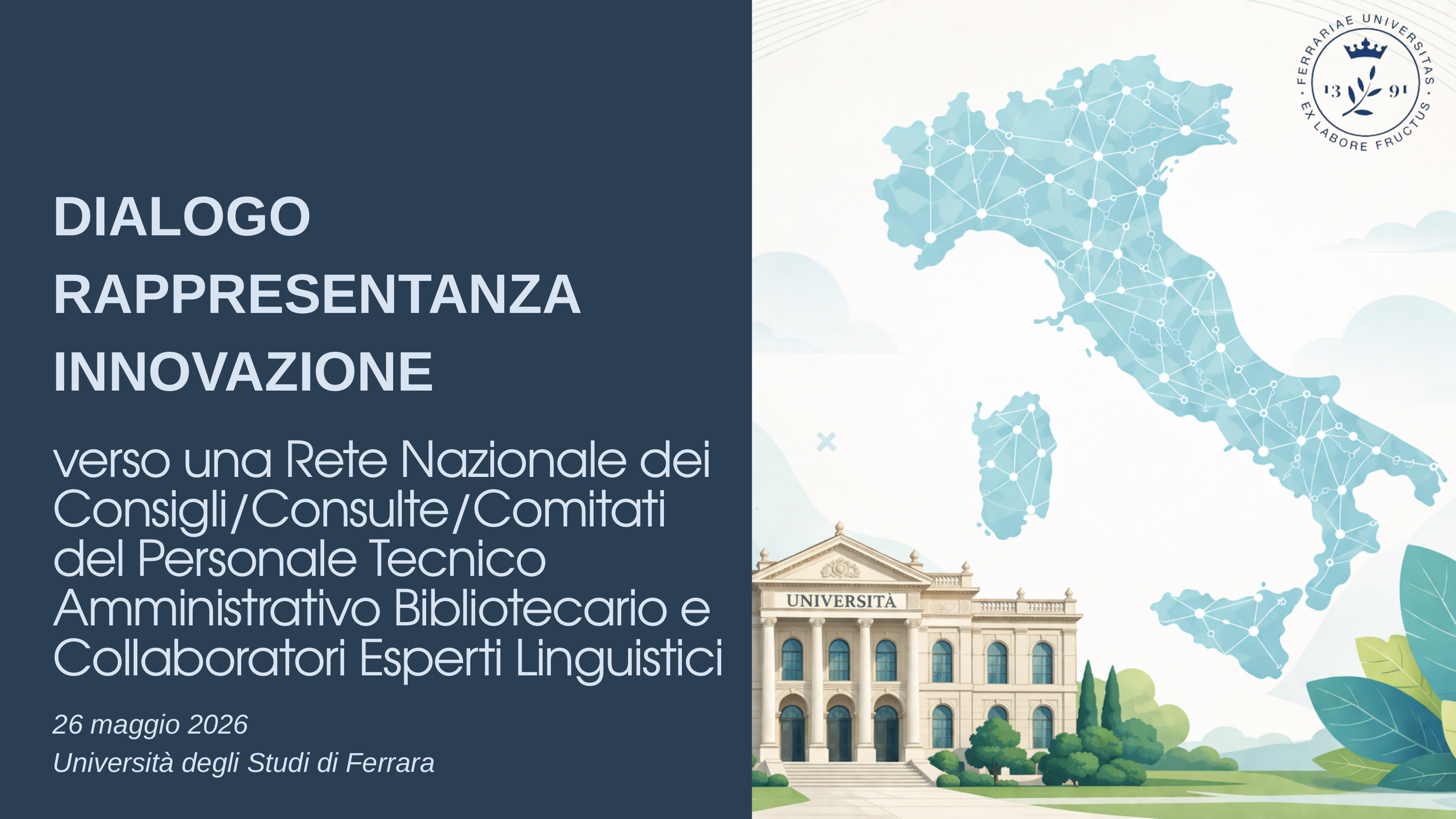

DIALOGO RAPPRESENTANZA INNOVAZIONE
verso una Rete Nazionale dei Consigli/Consulte/Comitati del Personale Tecnico Amministrativo Bibliotecario e Collaboratori Esperti Linguistici
26 maggio 2026
Università degli Studi di Ferrara